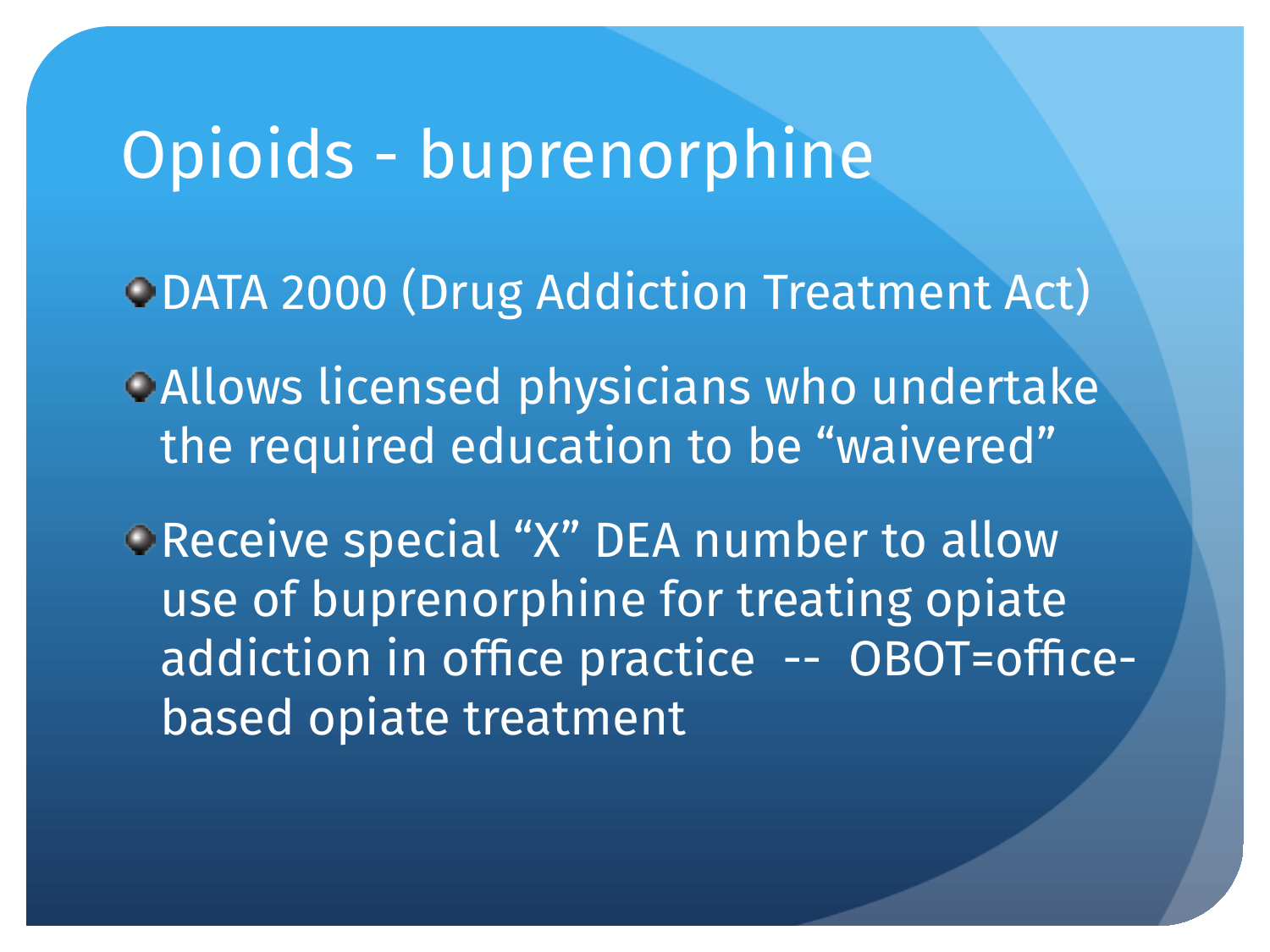

# Opioids - buprenorphine
DATA 2000 (Drug Addiction Treatment Act)
Allows licensed physicians who undertake the required education to be “waivered”
Receive special “X” DEA number to allow use of buprenorphine for treating opiate addiction in office practice  --  OBOT=office-based opiate treatment